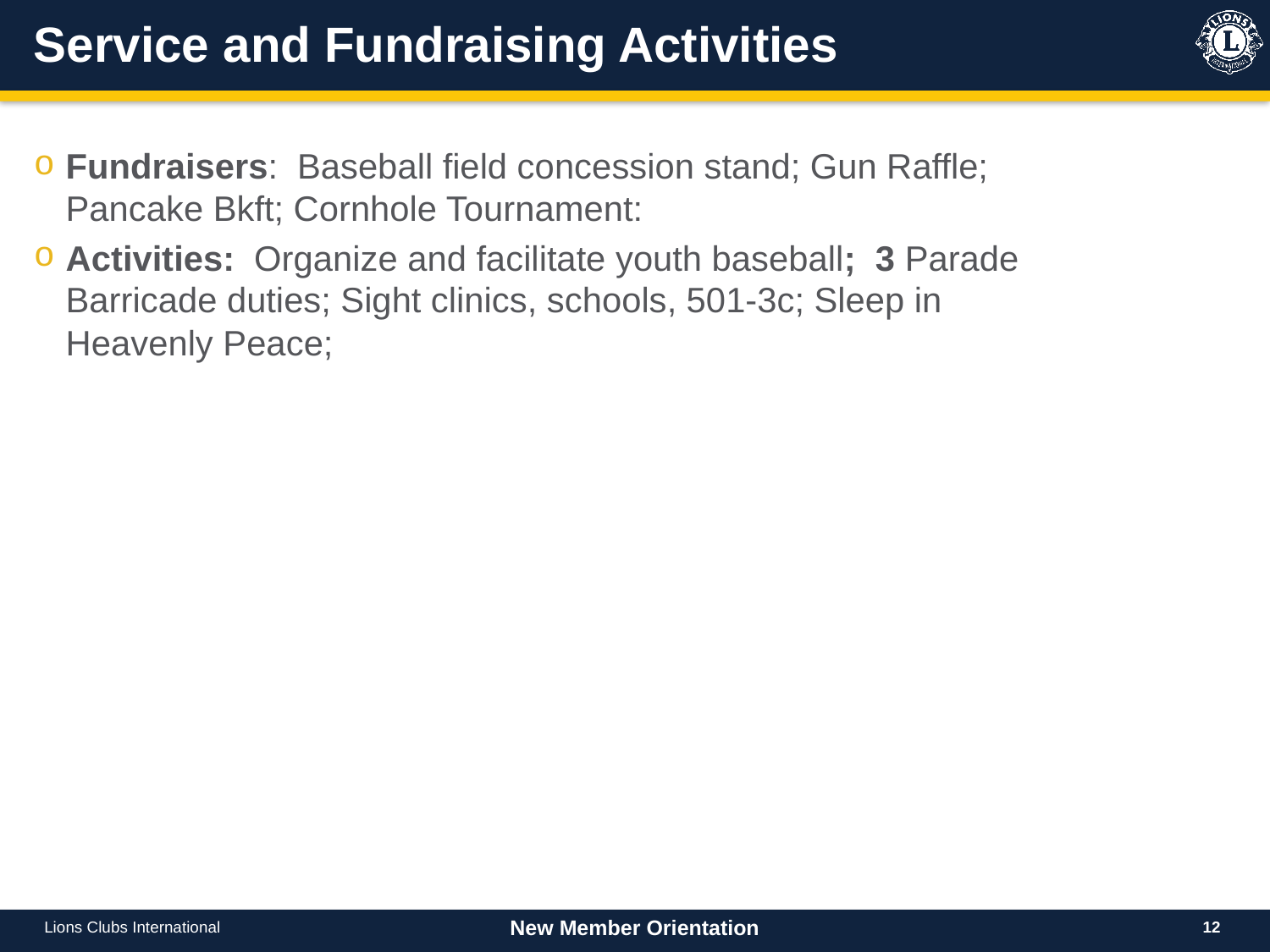

# Service and Fundraising Activities
Fundraisers:  Baseball field concession stand; Gun Raffle; Pancake Bkft; Cornhole Tournament:
Activities:  Organize and facilitate youth baseball;  3 Parade Barricade duties; Sight clinics, schools, 501-3c; Sleep in Heavenly Peace;